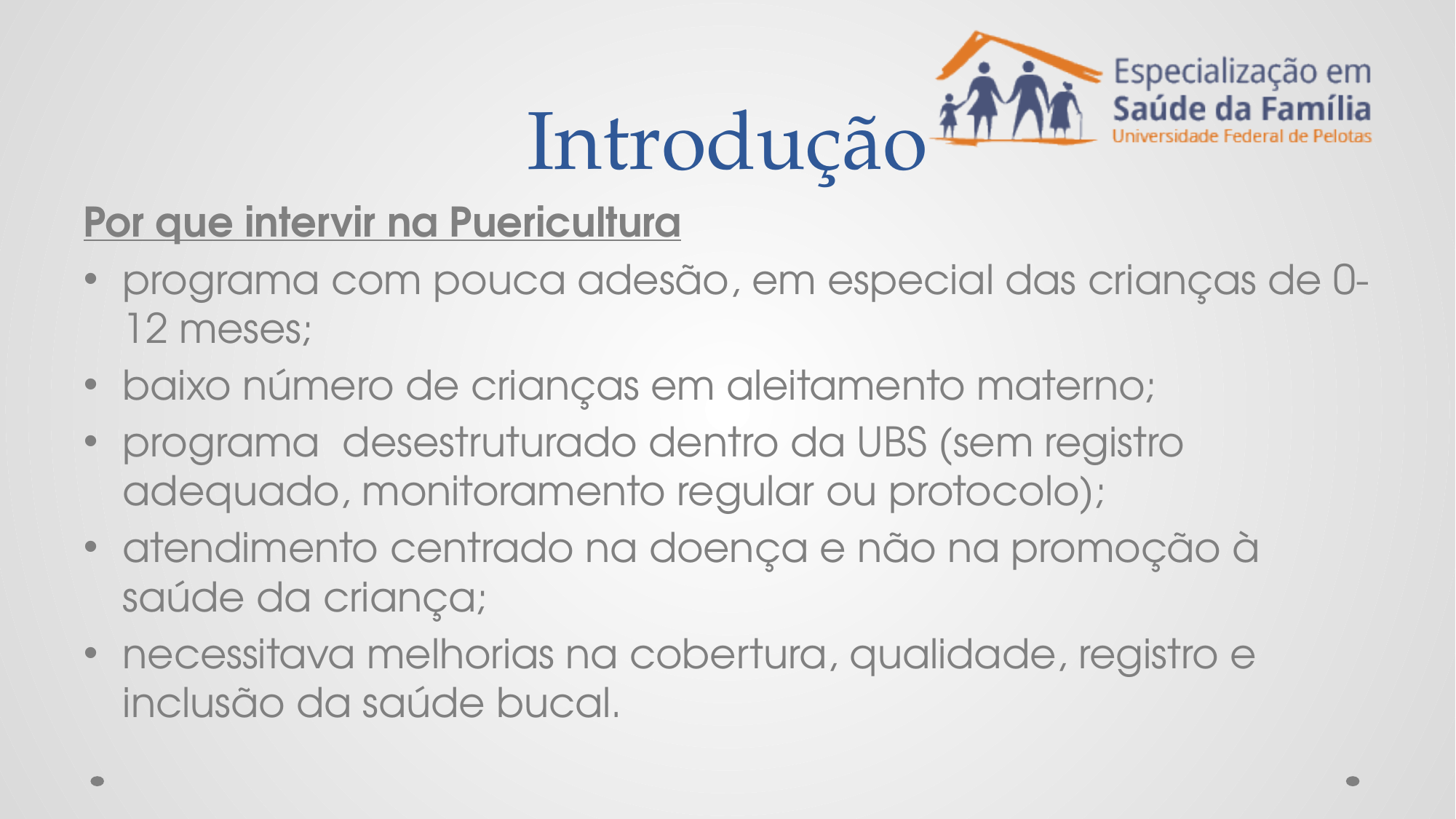

# Introdução
Por que intervir na Puericultura
programa com pouca adesão, em especial das crianças de 0-12 meses;
baixo número de crianças em aleitamento materno;
programa  desestruturado dentro da UBS (sem registro adequado, monitoramento regular ou protocolo);
atendimento centrado na doença e não na promoção à saúde da criança;
necessitava melhorias na cobertura, qualidade, registro e inclusão da saúde bucal.